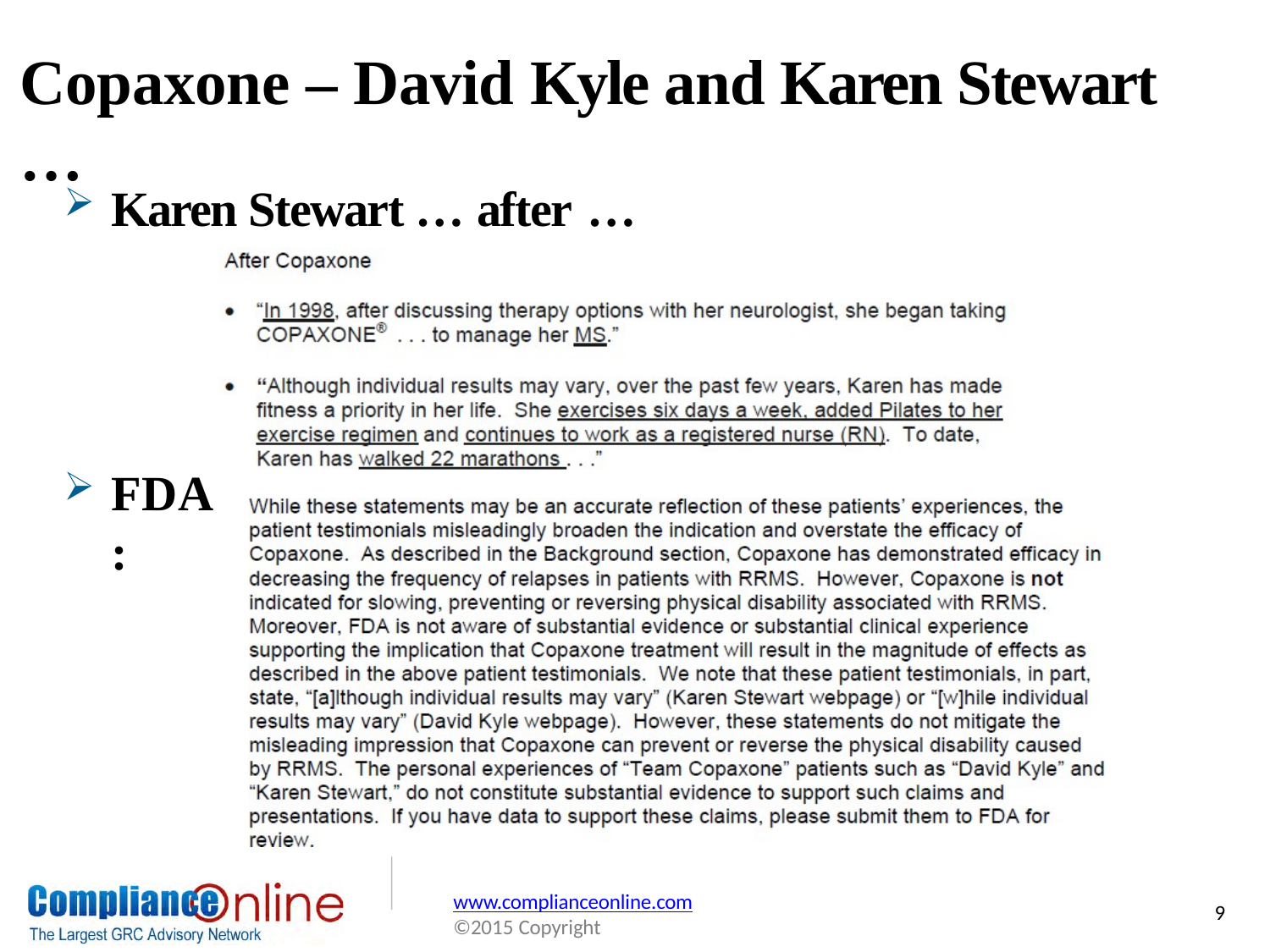

# Copaxone – David Kyle and Karen Stewart …
Karen Stewart … after …

FDA:

www.complianceonline.com
©2015 Copyright
9